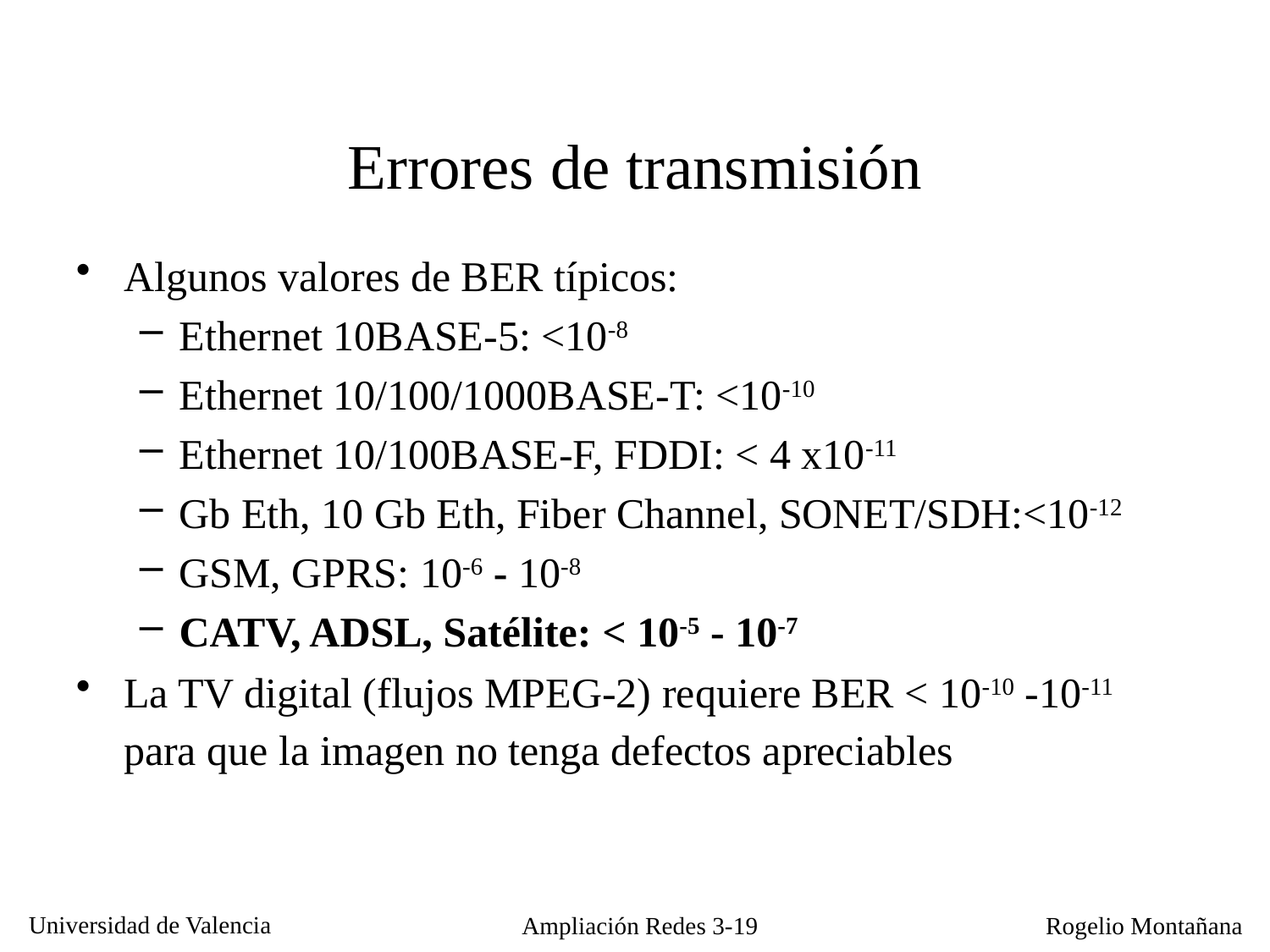

Errores de transmisión
Algunos valores de BER típicos:
Ethernet 10BASE-5: <10-8
Ethernet 10/100/1000BASE-T: <10-10
Ethernet 10/100BASE-F, FDDI: < 4 x10-11
Gb Eth, 10 Gb Eth, Fiber Channel, SONET/SDH:<10-12
GSM, GPRS: 10-6 - 10-8
CATV, ADSL, Satélite: < 10-5 - 10-7
La TV digital (flujos MPEG-2) requiere BER < 10-10 -10-11 para que la imagen no tenga defectos apreciables
Ampliación Redes 3-19